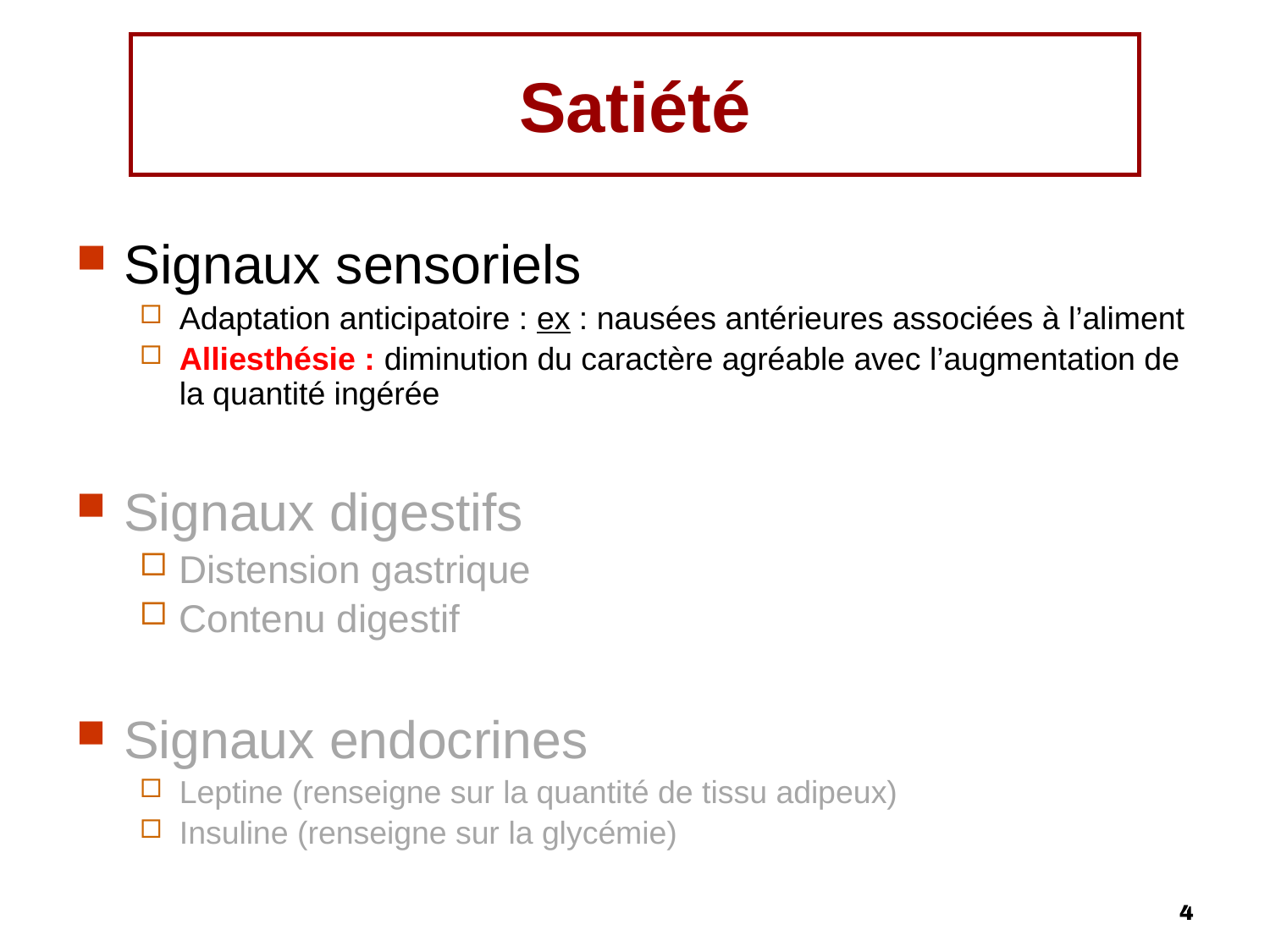

# Satiété
Signaux sensoriels
Adaptation anticipatoire : ex : nausées antérieures associées à l’aliment
Alliesthésie : diminution du caractère agréable avec l’augmentation de la quantité ingérée

Signaux digestifs
Distension gastrique
Contenu digestif

Signaux endocrines
Leptine (renseigne sur la quantité de tissu adipeux)
Insuline (renseigne sur la glycémie)
4